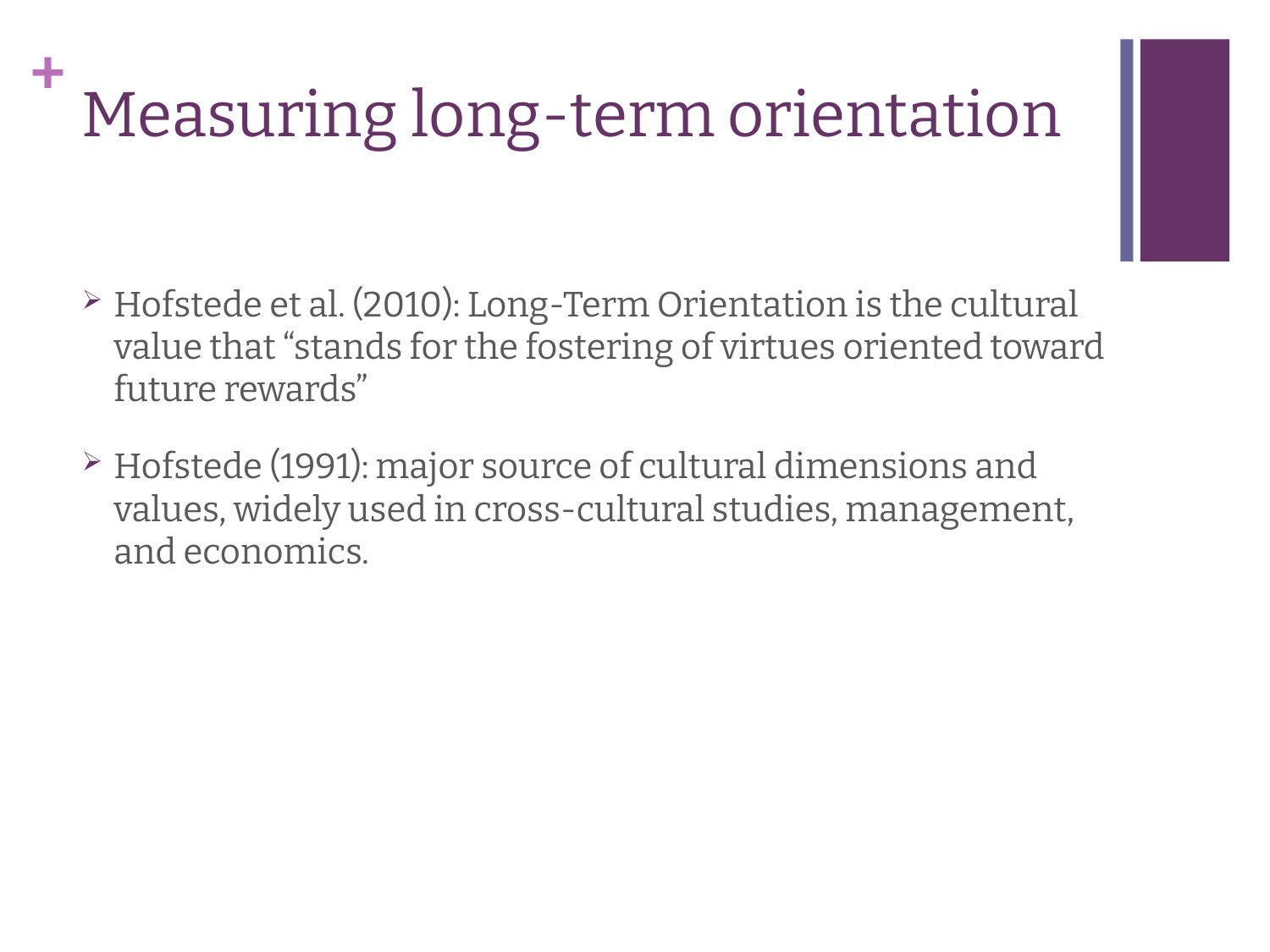

# Measuring long-term orientation
Hofstede et al. (2010): Long-Term Orientation is the cultural value that “stands for the fostering of virtues oriented toward future rewards”
Hofstede (1991): major source of cultural dimensions and values, widely used in cross-cultural studies, management, and economics.